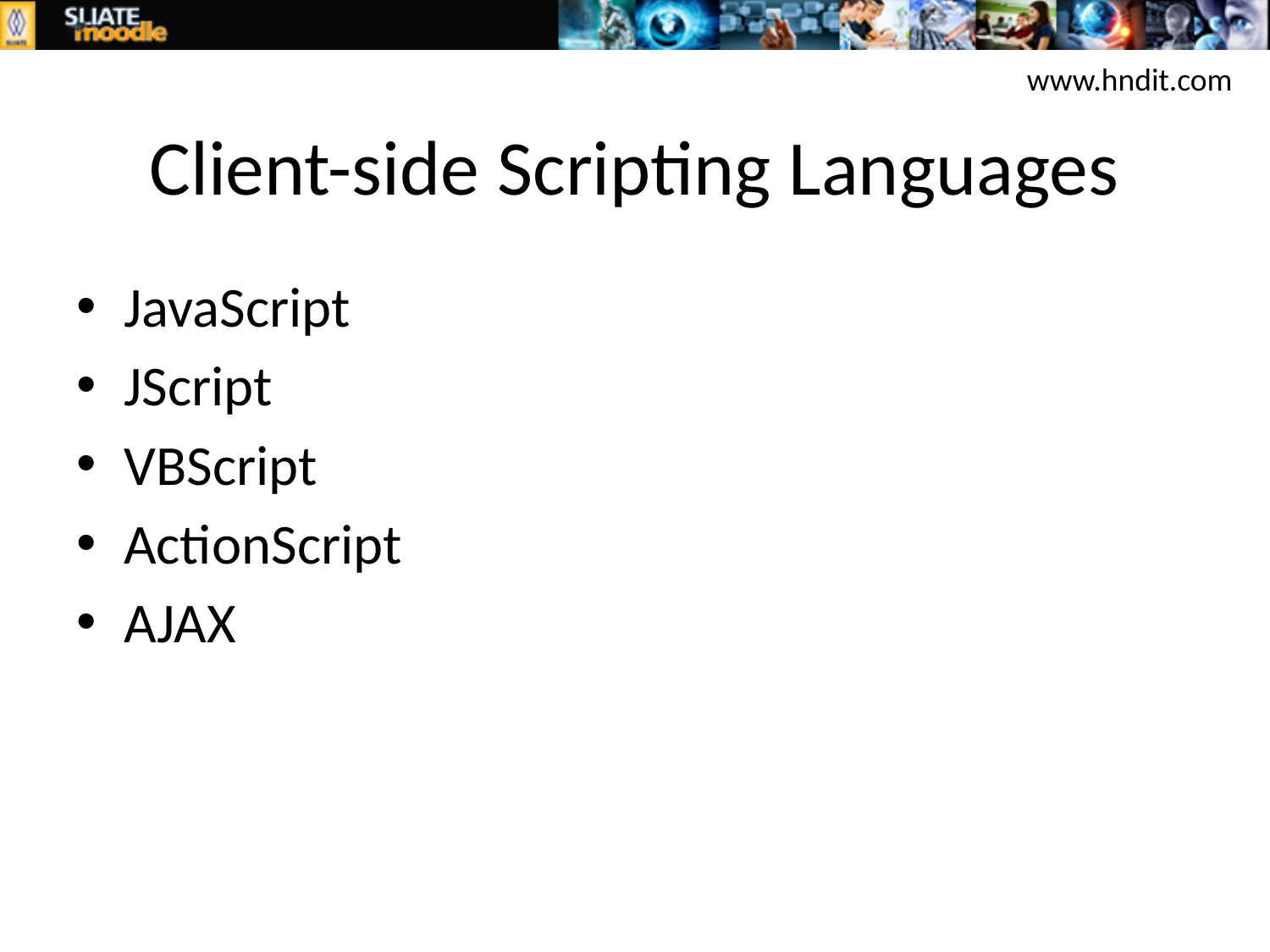

www.hndit.com
# Client-side Scripting Languages
JavaScript
JScript
VBScript
ActionScript
AJAX